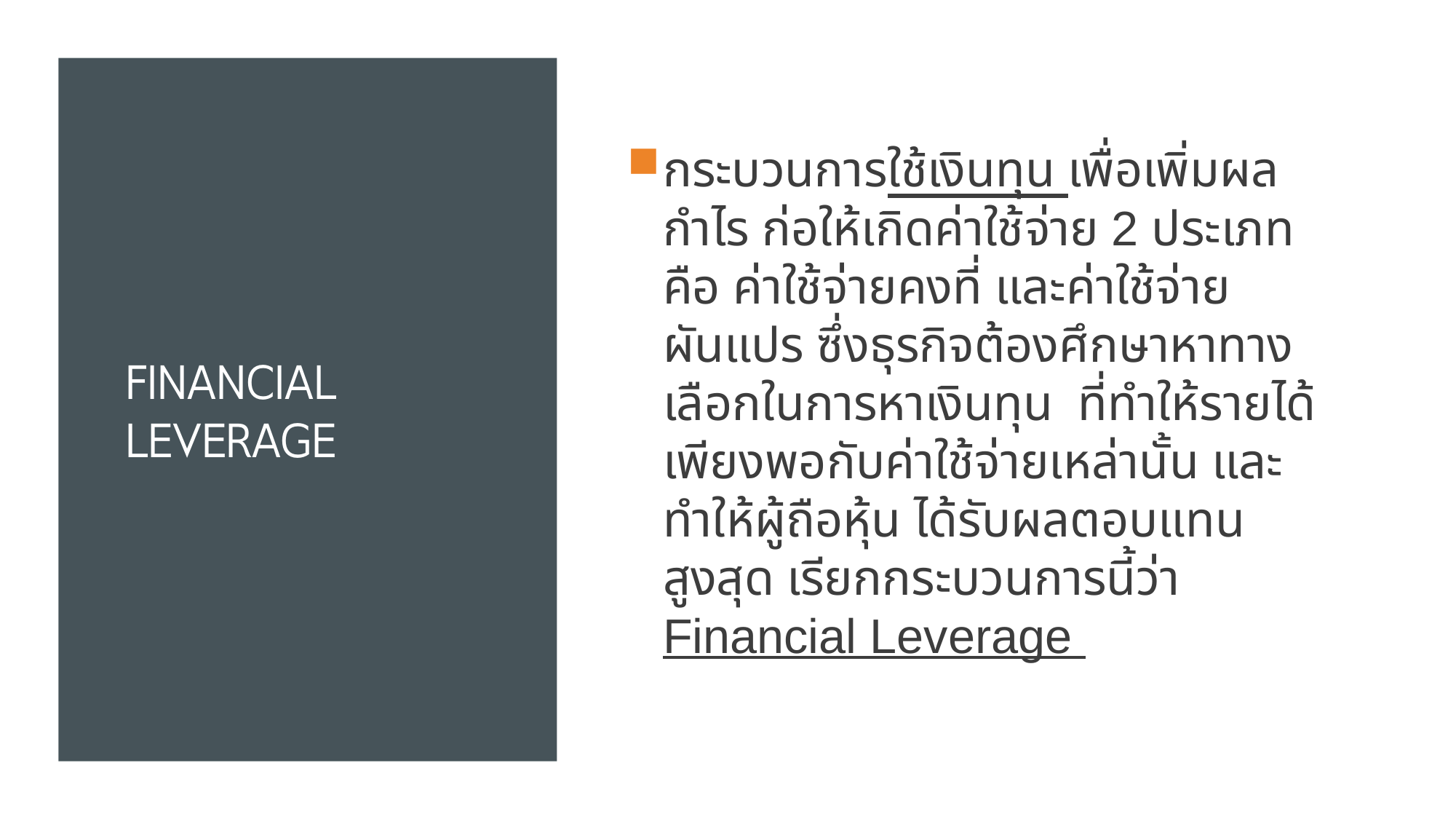

# Financial Leverage
กระบวนการใช้เงินทุน เพื่อเพิ่มผลกำไร ก่อให้เกิดค่าใช้จ่าย 2 ประเภท คือ ค่าใช้จ่ายคงที่ และค่าใช้จ่ายผันแปร ซึ่งธุรกิจต้องศึกษาหาทางเลือกในการหาเงินทุน  ที่ทำให้รายได้เพียงพอกับค่าใช้จ่ายเหล่านั้น และทำให้ผู้ถือหุ้น ได้รับผลตอบแทนสูงสุด เรียกกระบวนการนี้ว่า Financial Leverage